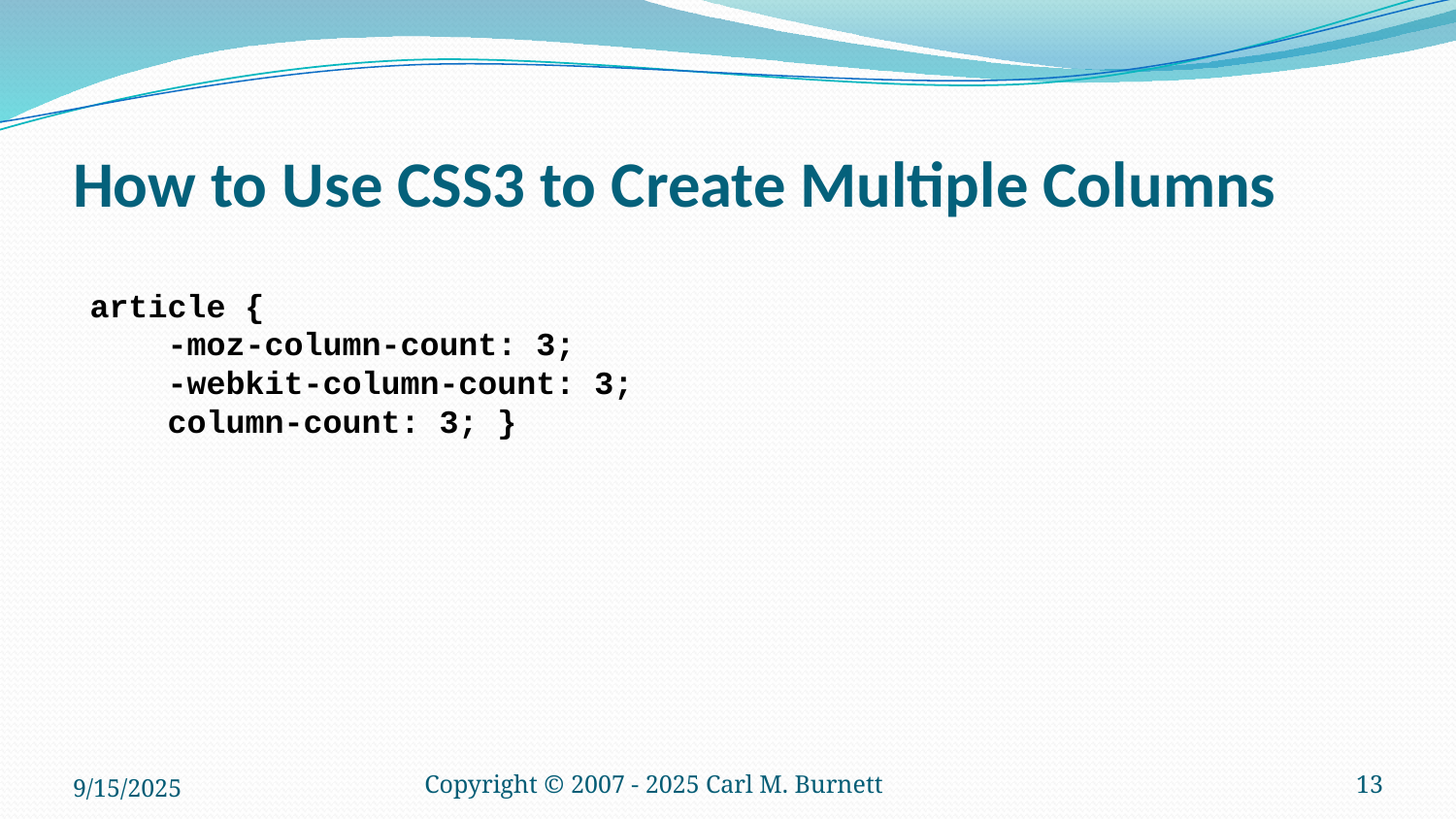

# How to Use CSS3 to Create Multiple Columns
article {
    -moz-column-count: 3;
    -webkit-column-count: 3;
    column-count: 3; }
9/15/2025
Copyright © 2007 - 2025 Carl M. Burnett
13